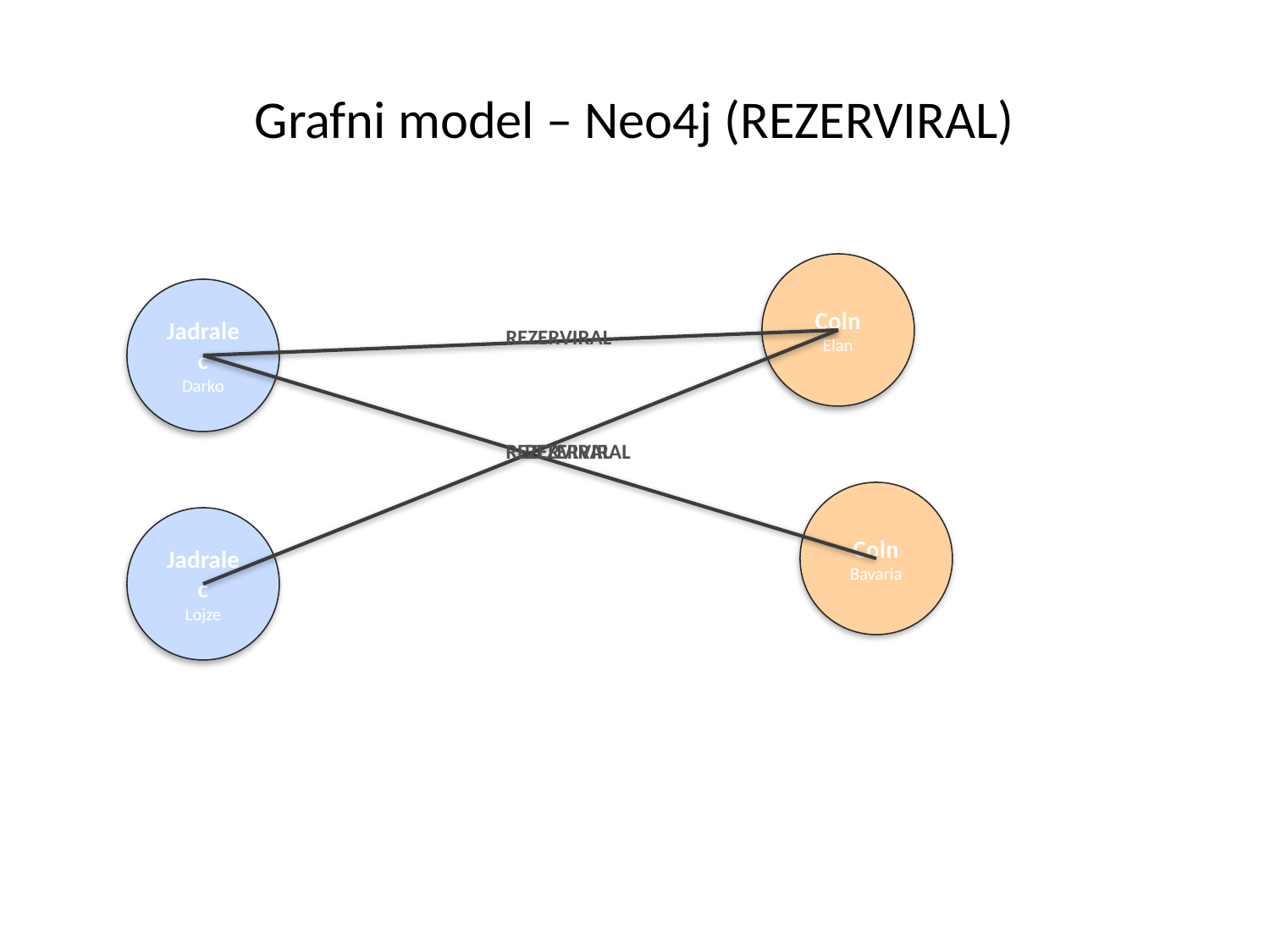

# Grafni model – Neo4j (REZERVIRAL)
Coln
Elan
Jadralec
Darko
REZERVIRAL
REZERVIRAL
REZERVIRAL
Coln
Bavaria
Jadralec
Lojze